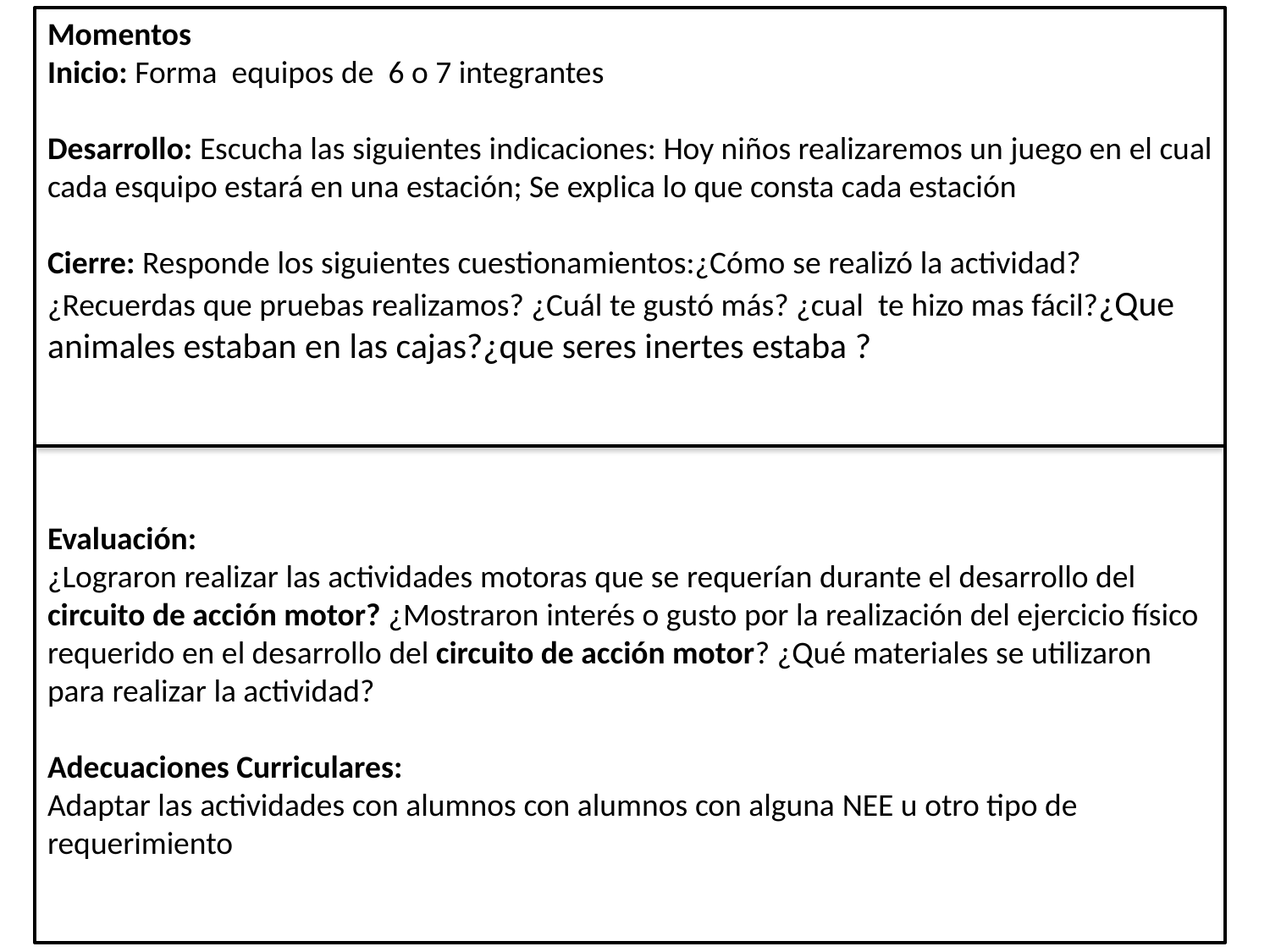

Momentos
Inicio: Forma  equipos de  6 o 7 integrantes

Desarrollo: Escucha las siguientes indicaciones: Hoy niños realizaremos un juego en el cual cada esquipo estará en una estación; Se explica lo que consta cada estación

Cierre: Responde los siguientes cuestionamientos:¿Cómo se realizó la actividad? ¿Recuerdas que pruebas realizamos? ¿Cuál te gustó más? ¿cual  te hizo mas fácil?¿Que animales estaban en las cajas?¿que seres inertes estaba ?

Evaluación:
¿Lograron realizar las actividades motoras que se requerían durante el desarrollo del circuito de acción motor? ¿Mostraron interés o gusto por la realización del ejercicio físico requerido en el desarrollo del circuito de acción motor? ¿Qué materiales se utilizaron para realizar la actividad?

Adecuaciones Curriculares:
Adaptar las actividades con alumnos con alumnos con alguna NEE u otro tipo de requerimiento